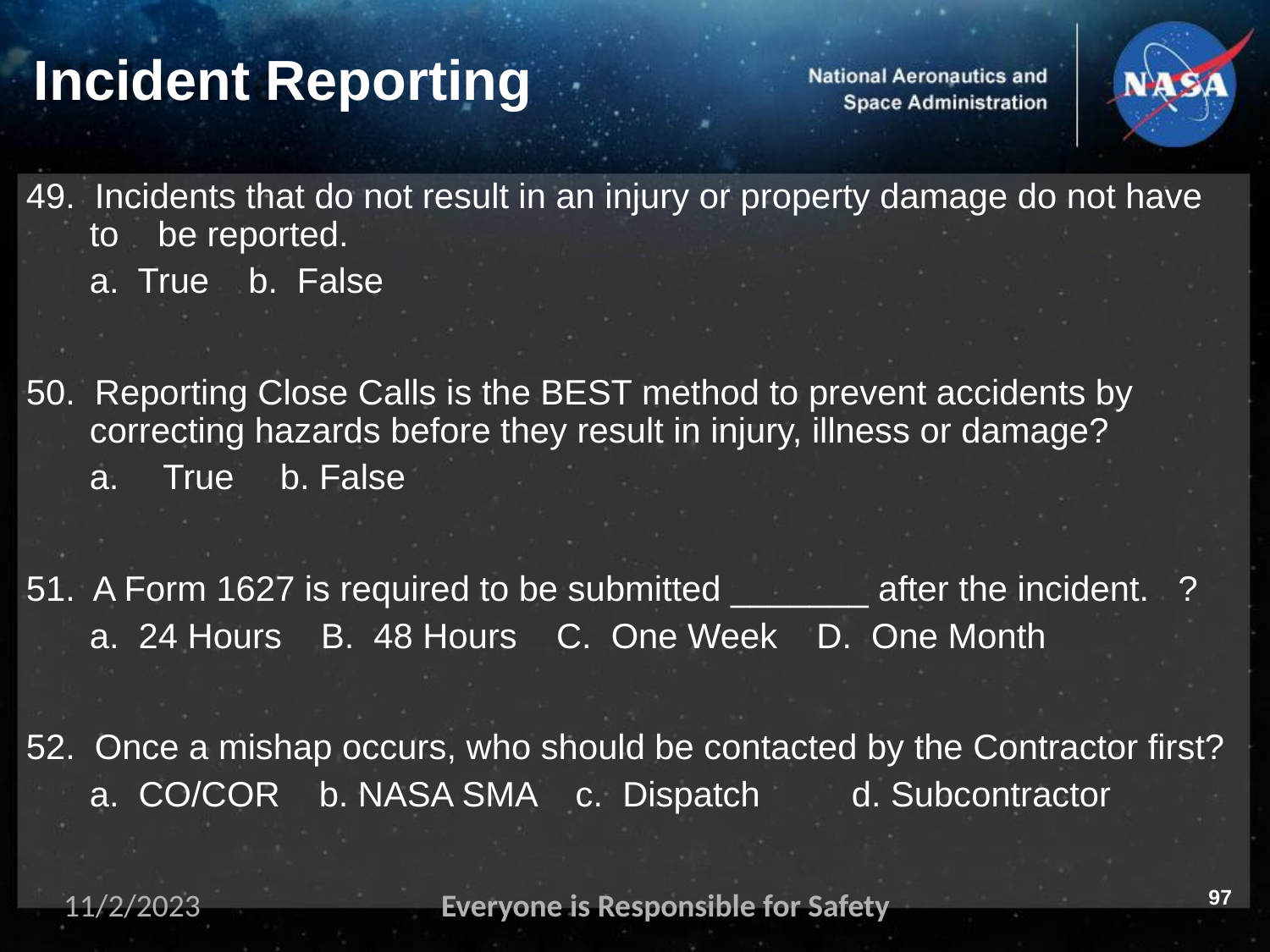

# Incident Reporting

49.  Incidents that do not result in an injury or property damage do not have to    be reported.
a.  True    b.  False

50.  Reporting Close Calls is the BEST method to prevent accidents by correcting hazards before they result in injury, illness or damage?
 True	b. False

51.  A Form 1627 is required to be submitted _______ after the incident.   ?
a.  24 Hours    B.  48 Hours    C.  One Week    D.  One Month

52.  Once a mishap occurs, who should be contacted by the Contractor first?
a.  CO/COR    b. NASA SMA    c.  Dispatch	d. Subcontractor

97
11/2/2023
Everyone is Responsible for Safety